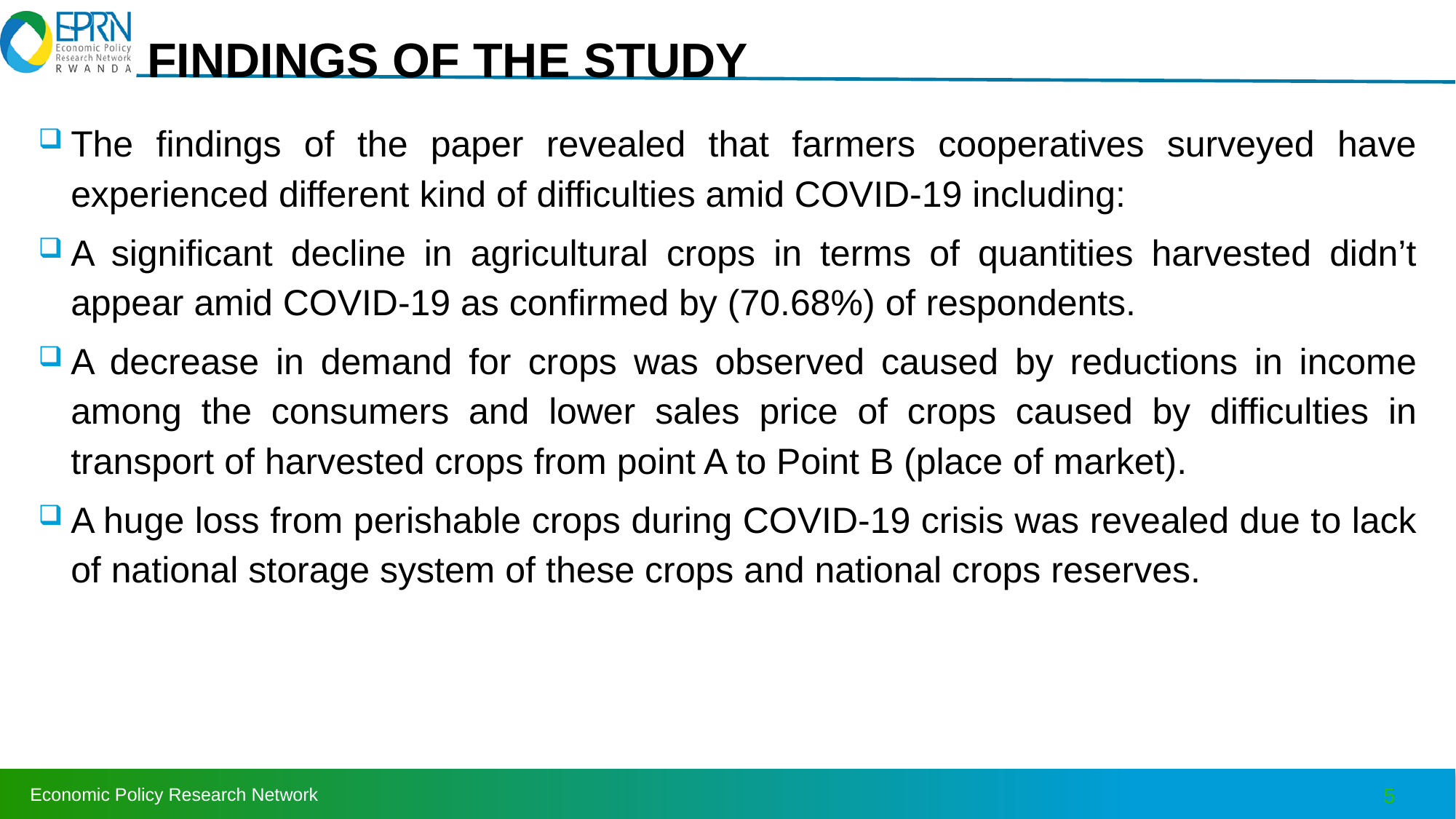

# FINDINGS OF THE STUDY
The findings of the paper revealed that farmers cooperatives surveyed have experienced different kind of difficulties amid COVID-19 including:
A significant decline in agricultural crops in terms of quantities harvested didn’t appear amid COVID-19 as confirmed by (70.68%) of respondents.
A decrease in demand for crops was observed caused by reductions in income among the consumers and lower sales price of crops caused by difficulties in transport of harvested crops from point A to Point B (place of market).
A huge loss from perishable crops during COVID-19 crisis was revealed due to lack of national storage system of these crops and national crops reserves.

5